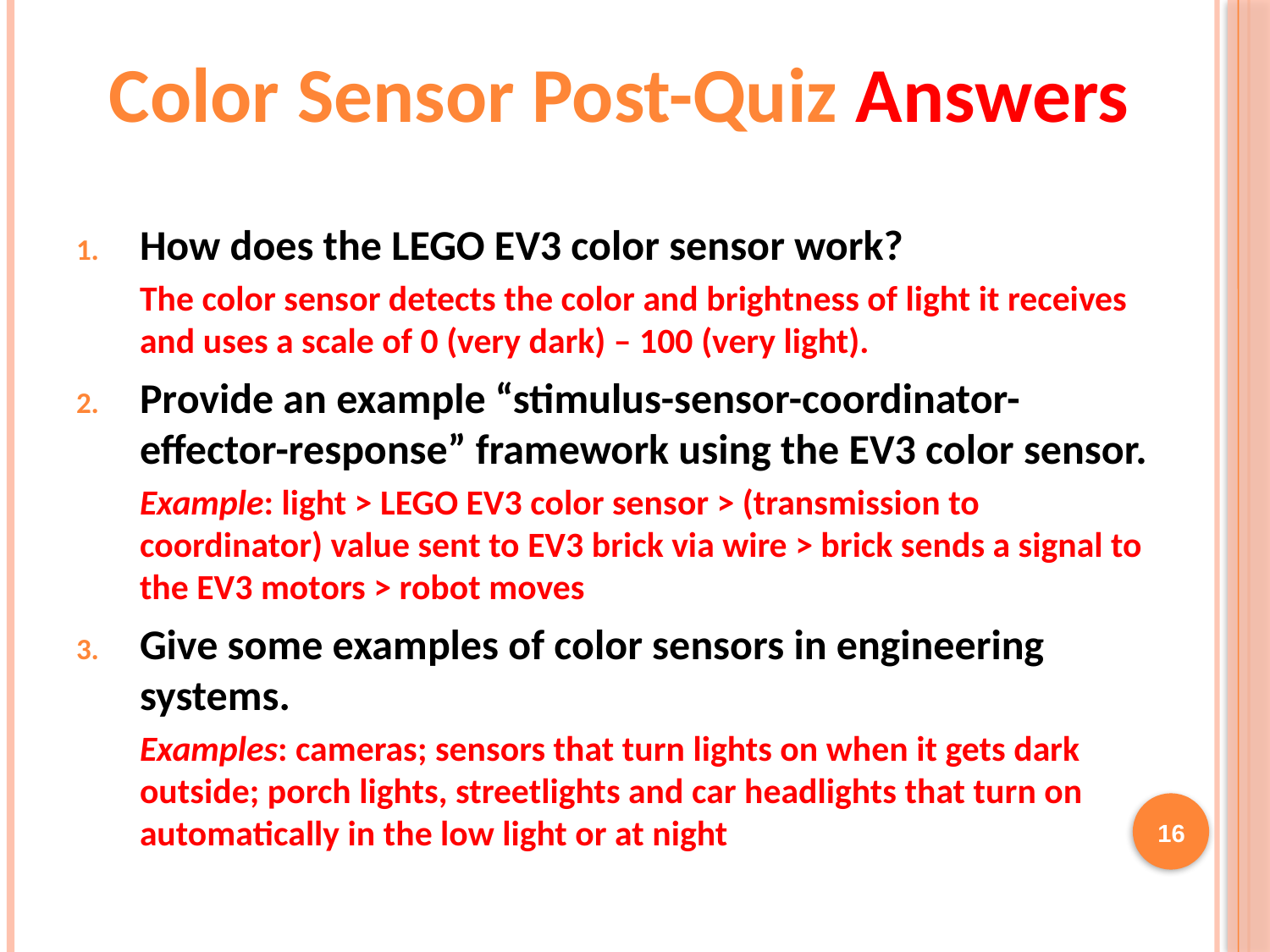

Color Sensor Post-Quiz Answers
How does the LEGO EV3 color sensor work?
The color sensor detects the color and brightness of light it receives and uses a scale of 0 (very dark) – 100 (very light).
Provide an example “stimulus-sensor-coordinator-effector-response” framework using the EV3 color sensor.
Example: light > LEGO EV3 color sensor > (transmission to coordinator) value sent to EV3 brick via wire > brick sends a signal to the EV3 motors > robot moves
Give some examples of color sensors in engineering systems.
Examples: cameras; sensors that turn lights on when it gets dark outside; porch lights, streetlights and car headlights that turn on automatically in the low light or at night

16